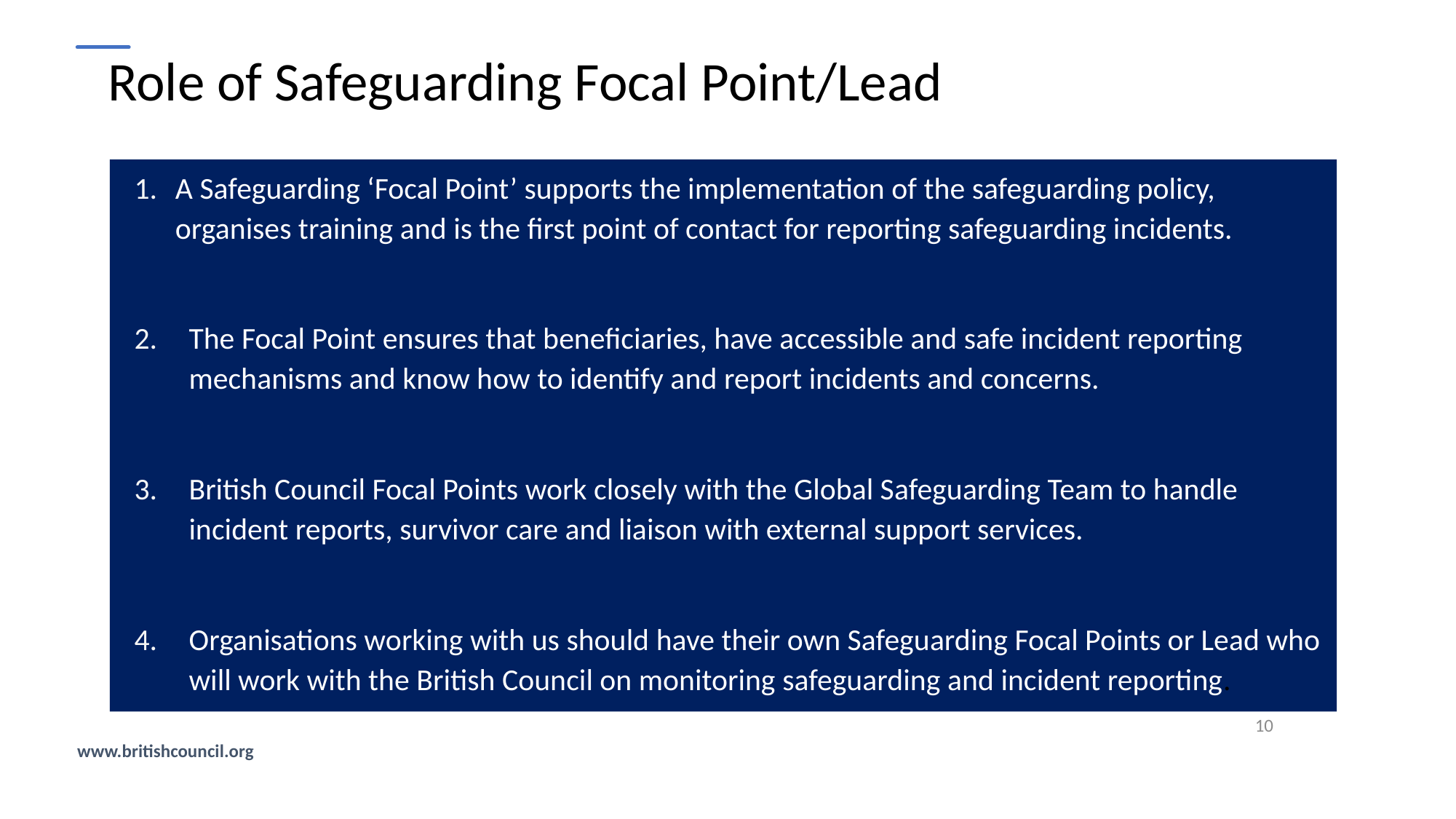

# Role of Safeguarding Focal Point/Lead
A Safeguarding ‘Focal Point’ supports the implementation of the safeguarding policy, organises training and is the first point of contact for reporting safeguarding incidents.

The Focal Point ensures that beneficiaries, have accessible and safe incident reporting           mechanisms and know how to identify and report incidents and concerns.

British Council Focal Points work closely with the Global Safeguarding Team to handle incident reports, survivor care and liaison with external support services.

Organisations working with us should have their own Safeguarding Focal Points or Lead who will work with the British Council on monitoring safeguarding and incident reporting.
10